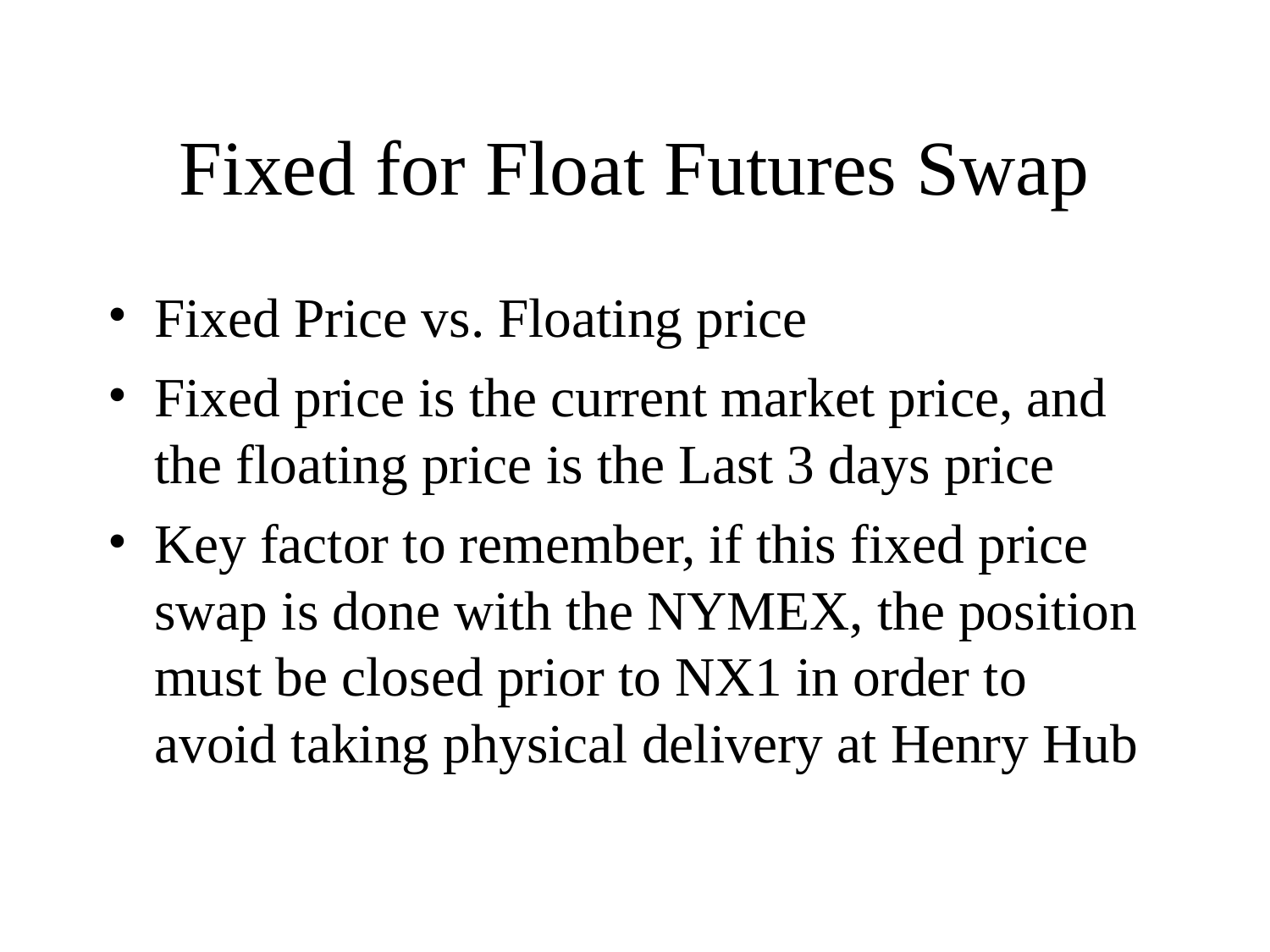

# Fixed for Float Futures Swap
Fixed Price vs. Floating price
Fixed price is the current market price, and the floating price is the Last 3 days price
Key factor to remember, if this fixed price swap is done with the NYMEX, the position must be closed prior to NX1 in order to avoid taking physical delivery at Henry Hub